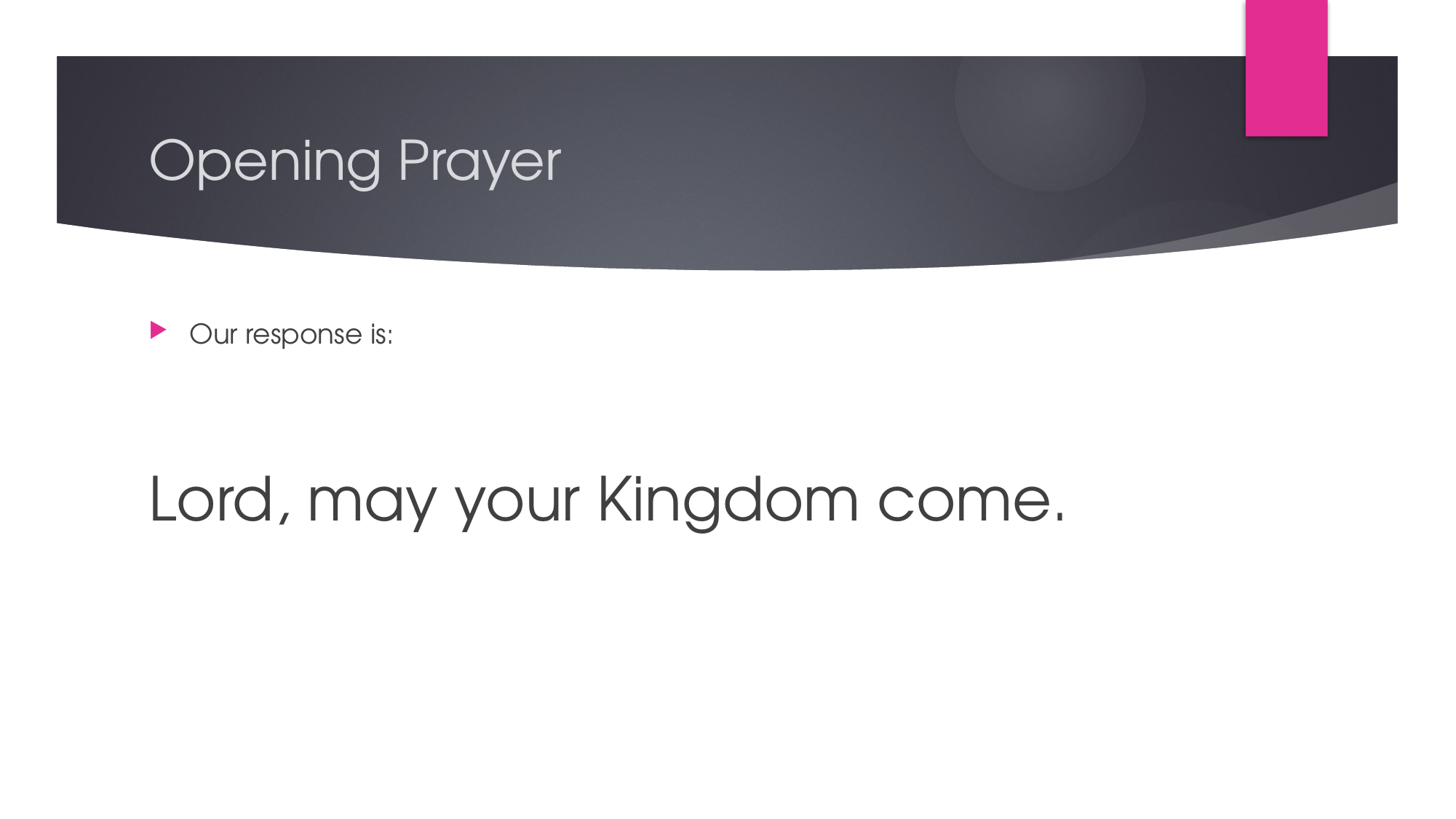

# Opening Prayer
Our response is:

Lord, may your Kingdom come.